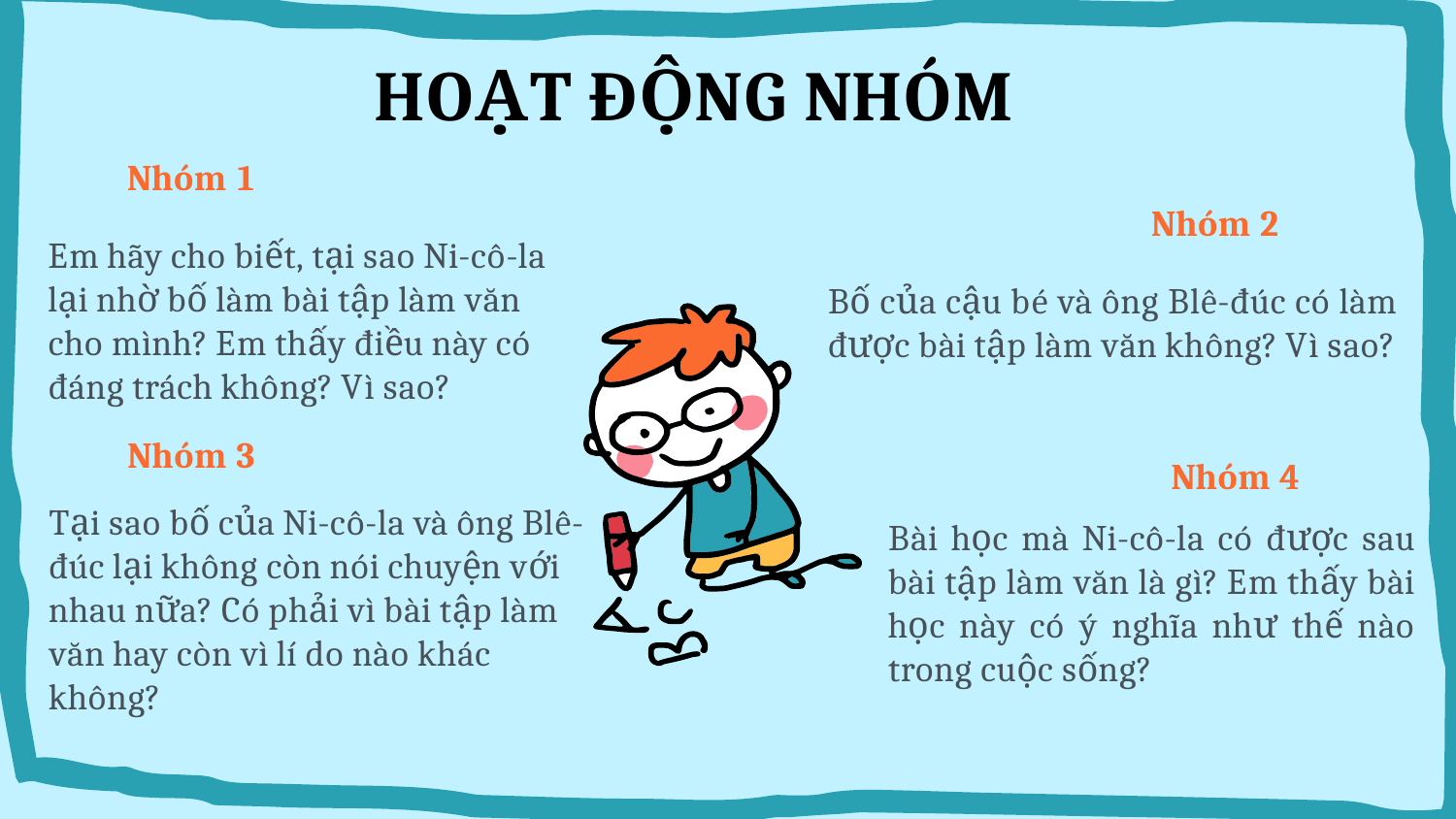

# HOẠT ĐỘNG NHÓM
Nhóm 1
Nhóm 2
Em hãy cho biết, tại sao Ni-cô-la lại nhờ bố làm bài tập làm văn cho mình? Em thấy điều này có đáng trách không? Vì sao?
Bố của cậu bé và ông Blê-đúc có làm được bài tập làm văn không? Vì sao?

Nhóm 4
Nhóm 3
Tại sao bố của Ni-cô-la và ông Blê-đúc lại không còn nói chuyện với nhau nữa? Có phải vì bài tập làm văn hay còn vì lí do nào khác không?
Bài học mà Ni-cô-la có được sau bài tập làm văn là gì? Em thấy bài học này có ý nghĩa như thế nào trong cuộc sống?